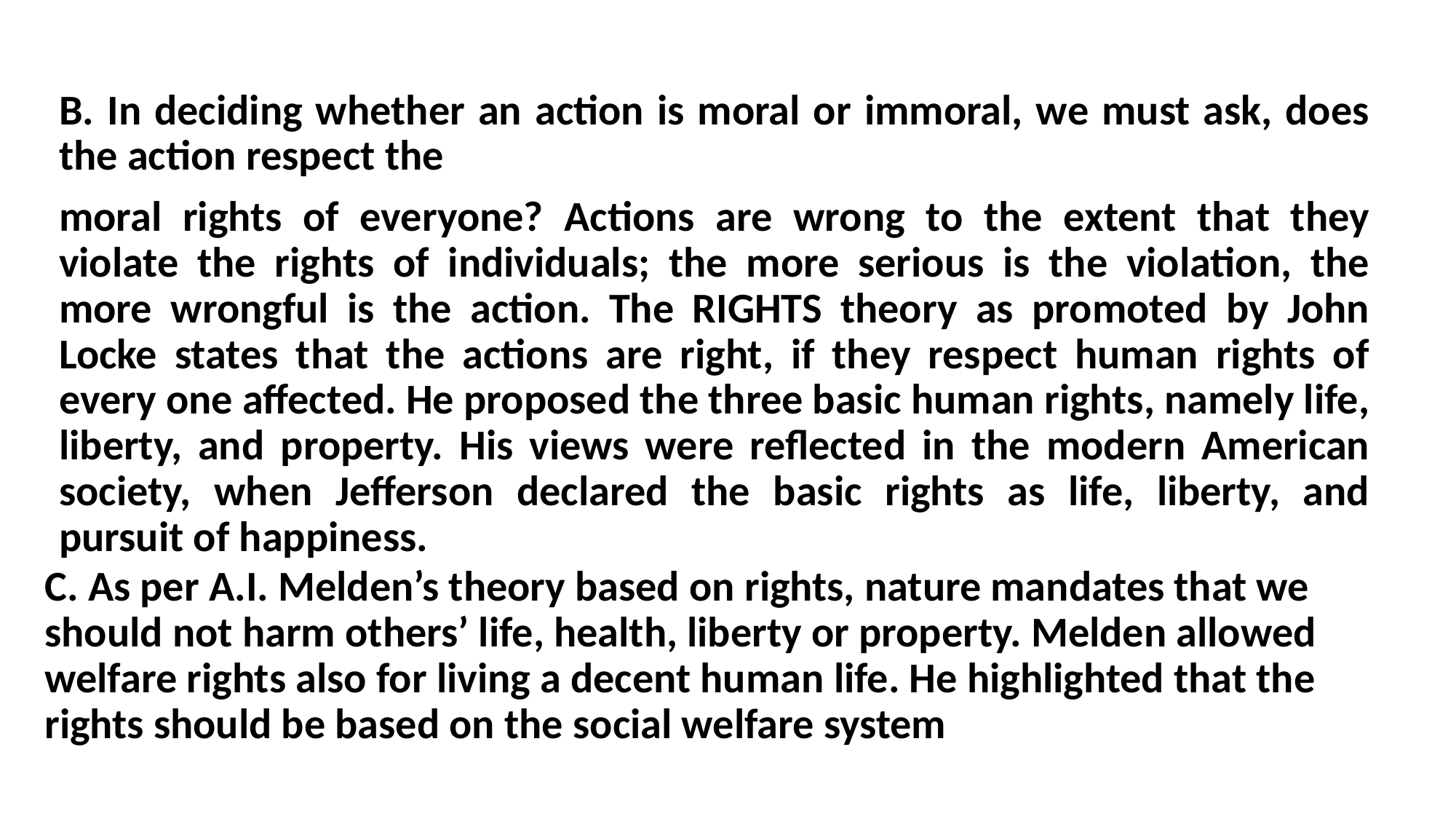

B. In deciding whether an action is moral or immoral, we must ask, does the action respect the
moral rights of everyone? Actions are wrong to the extent that they violate the rights of individuals; the more serious is the violation, the more wrongful is the action. The RIGHTS theory as promoted by John Locke states that the actions are right, if they respect human rights of every one affected. He proposed the three basic human rights, namely life, liberty, and property. His views were reflected in the modern American society, when Jefferson declared the basic rights as life, liberty, and pursuit of happiness.
C. As per A.I. Melden’s theory based on rights, nature mandates that we should not harm others’ life, health, liberty or property. Melden allowed welfare rights also for living a decent human life. He highlighted that the rights should be based on the social welfare system